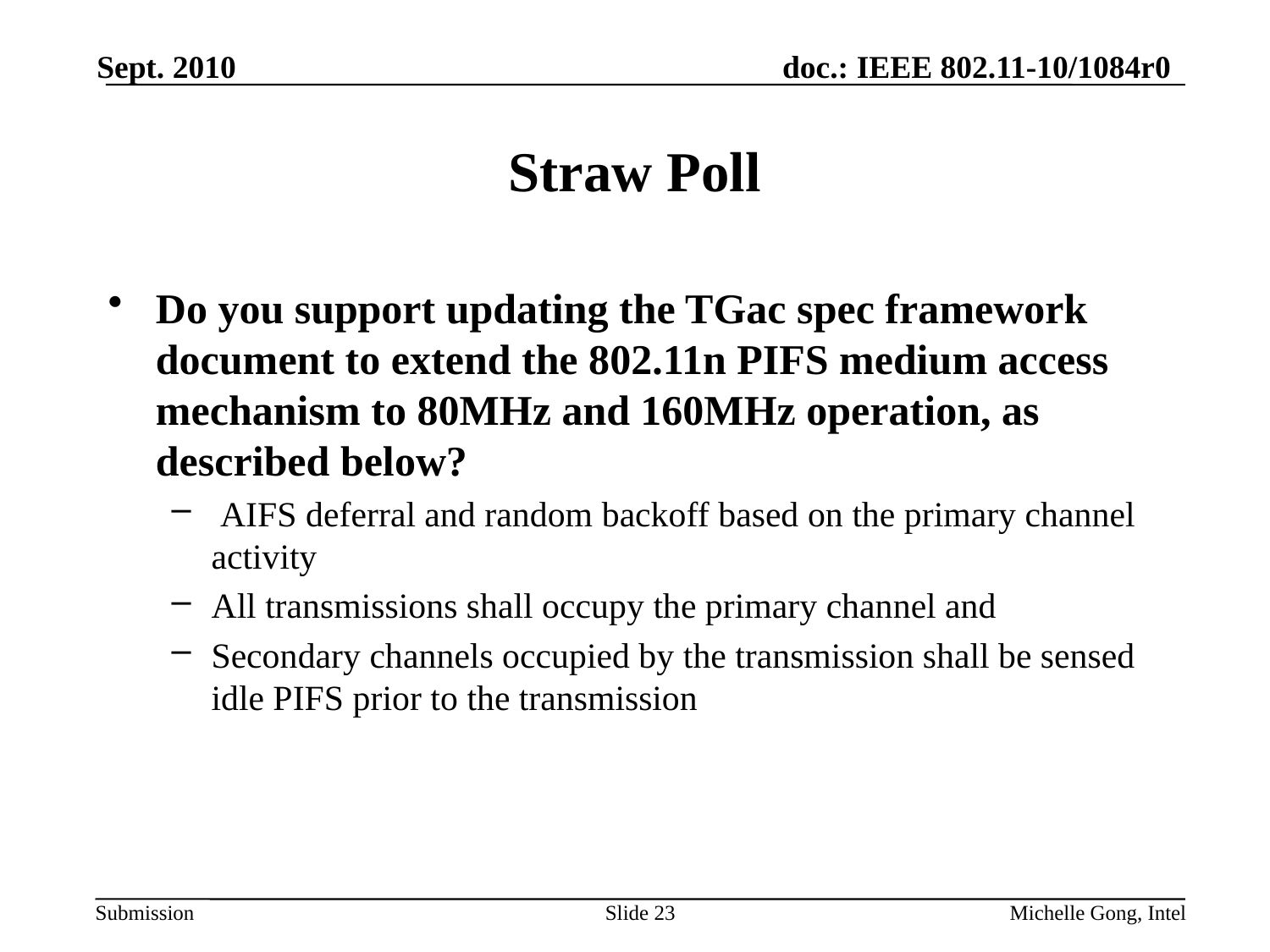

Sept. 2010
# Straw Poll
Do you support updating the TGac spec framework document to extend the 802.11n PIFS medium access mechanism to 80MHz and 160MHz operation, as described below?
 AIFS deferral and random backoff based on the primary channel activity
All transmissions shall occupy the primary channel and
Secondary channels occupied by the transmission shall be sensed idle PIFS prior to the transmission

Slide 23
Michelle Gong, Intel